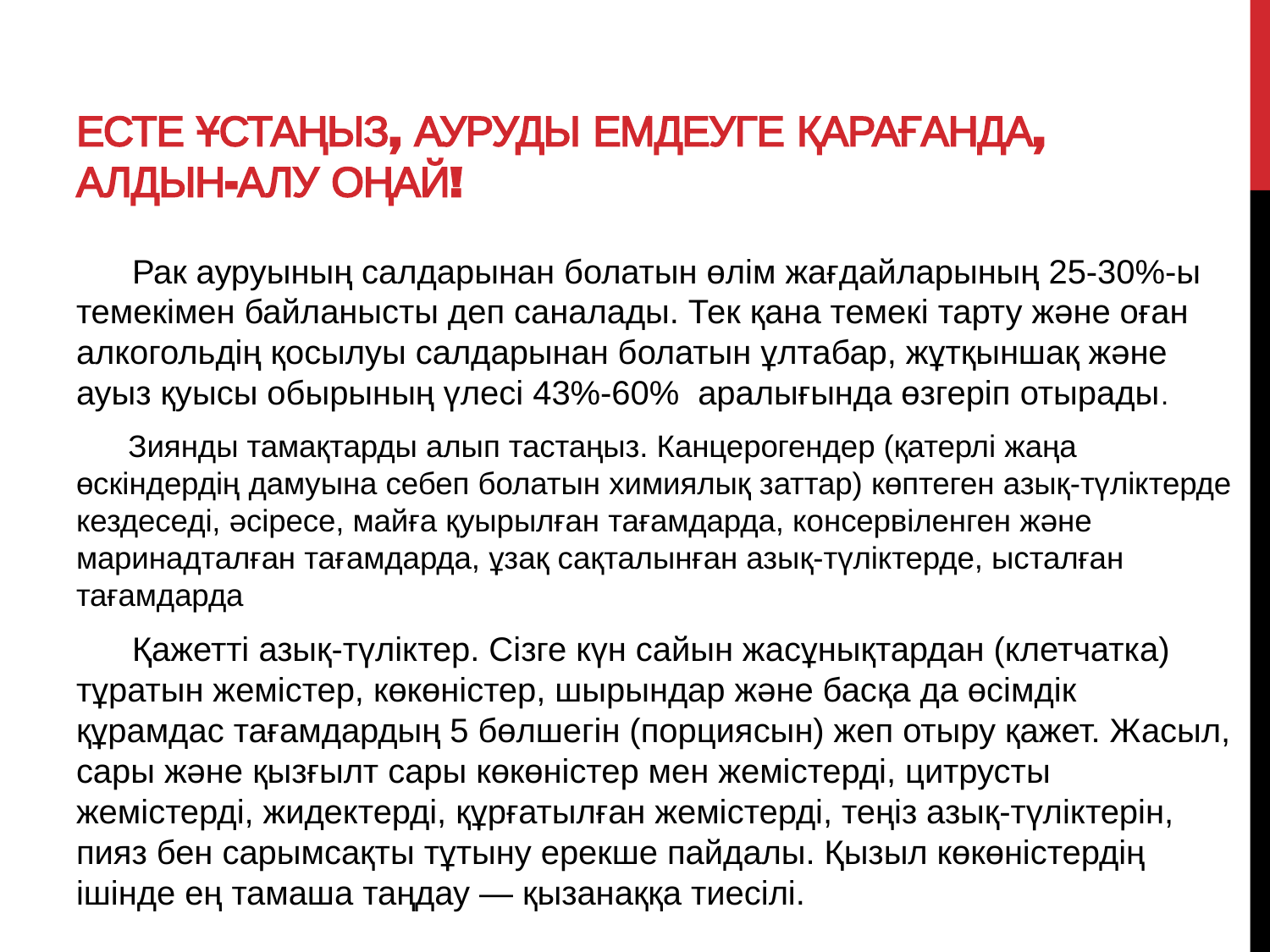

# Есте ұстаңыз, ауруды емдеуге қарағанда, алдын-алу оңай!
      Рак ауруының салдарынан болатын өлім жағдайларының 25-30%-ы темекімен байланысты деп саналады. Тек қана темекі тарту және оған алкогольдің қосылуы салдарынан болатын ұлтабар, жұтқыншақ және ауыз қуысы обырының үлесі 43%-60%  аралығында өзгеріп отырады.
      Зиянды тамақтарды алып тастаңыз. Канцерогендер (қатерлі жаңа өскіндердің дамуына себеп болатын химиялық заттар) көптеген азық-түліктерде кездеседі, әсіресе, майға қуырылған тағамдарда, консервіленген және маринадталған тағамдарда, ұзақ сақталынған азық-түліктерде, ысталған тағамдарда
      Қажетті азық-түліктер. Сізге күн сайын жасұнықтардан (клетчатка) тұратын жемістер, көкөністер, шырындар және басқа да өсімдік құрамдас тағамдардың 5 бөлшегін (порциясын) жеп отыру қажет. Жасыл, сары және қызғылт сары көкөністер мен жемістерді, цитрусты жемістерді, жидектерді, құрғатылған жемістерді, теңіз азық-түліктерін, пияз бен сарымсақты тұтыну ерекше пайдалы. Қызыл көкөністердің ішінде ең тамаша таңдау — қызанаққа тиесілі.